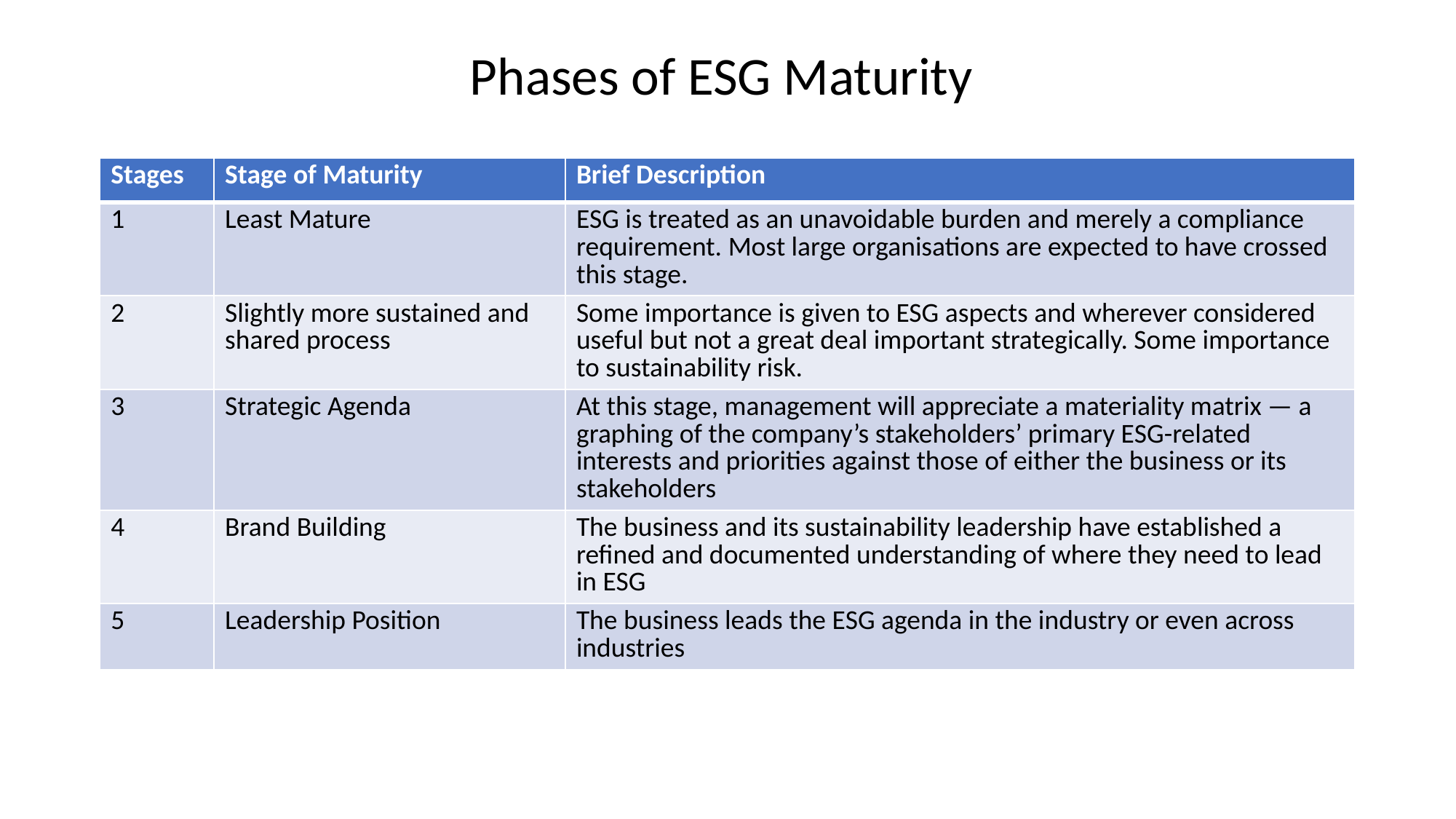

# Phases of ESG Maturity
| Stages | Stage of Maturity | Brief Description |
| --- | --- | --- |
| 1 | Least Mature | ESG is treated as an unavoidable burden and merely a compliance requirement. Most large organisations are expected to have crossed this stage. |
| 2 | Slightly more sustained and shared process | Some importance is given to ESG aspects and wherever considered useful but not a great deal important strategically. Some importance to sustainability risk. |
| 3 | Strategic Agenda | At this stage, management will appreciate a materiality matrix — a graphing of the company’s stakeholders’ primary ESG-related interests and priorities against those of either the business or its stakeholders |
| 4 | Brand Building | The business and its sustainability leadership have established a refined and documented understanding of where they need to lead in ESG |
| 5 | Leadership Position | The business leads the ESG agenda in the industry or even across industries |